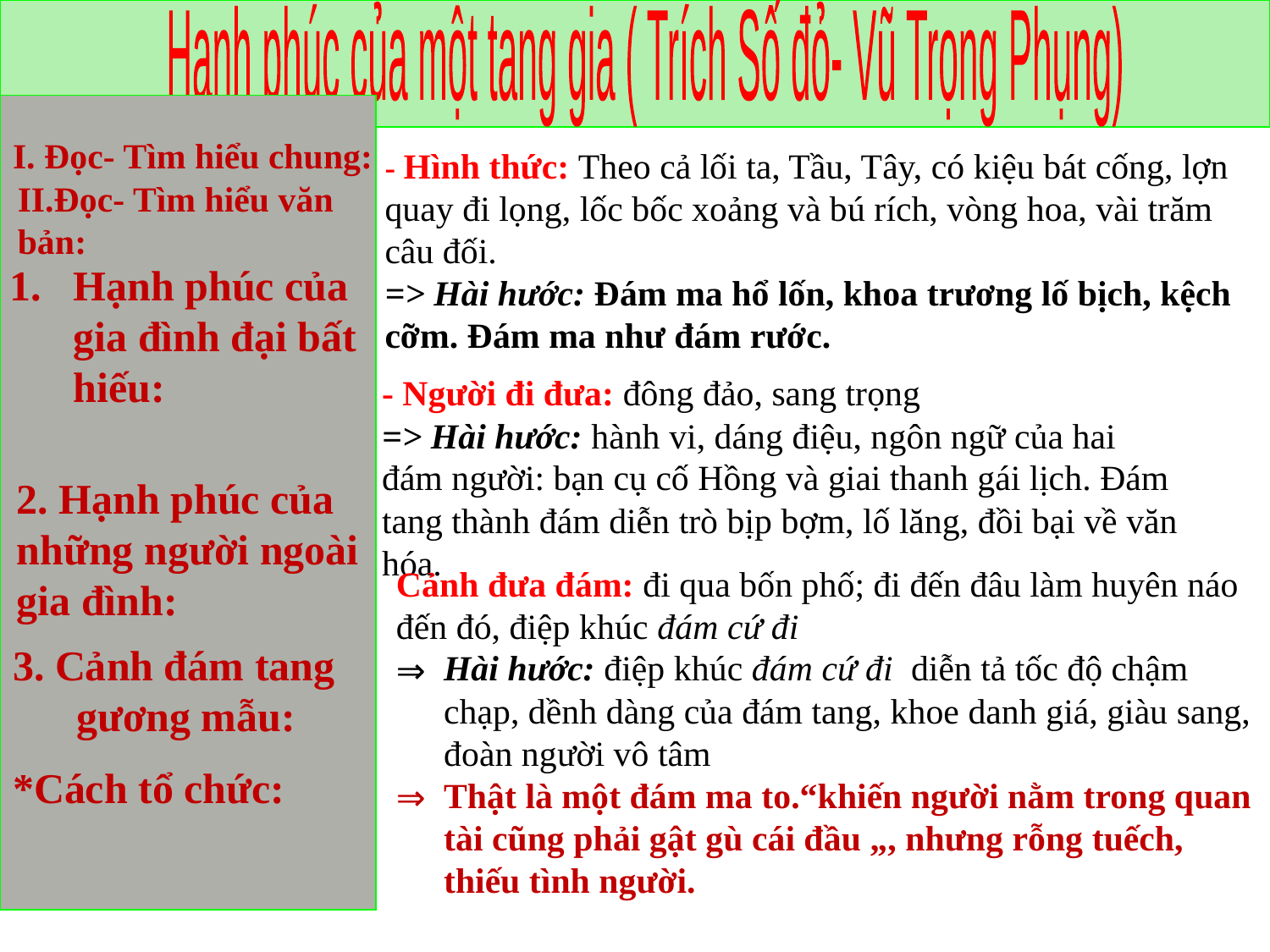

Hạnh phúc của một tang gia ( Trích Số đỏ- Vũ Trọng Phụng)

I. Đọc- Tìm hiểu chung:

- Hình thức: Theo cả lối ta, Tầu, Tây, có kiệu bát cống, lợn quay đi lọng, lốc bốc xoảng và bú rích, vòng hoa, vài trăm câu đối.
=> Hài hước: Đám ma hổ lốn, khoa trương lố bịch, kệch cỡm. Đám ma như đám rước.
II.Đọc- Tìm hiểu văn bản:
Hạnh phúc của gia đình đại bất hiếu:
- Người đi đưa: đông đảo, sang trọng
=> Hài hước: hành vi, dáng điệu, ngôn ngữ của hai đám người: bạn cụ cố Hồng và giai thanh gái lịch. Đám tang thành đám diễn trò bịp bợm, lố lăng, đồi bại về văn hóa.
2. Hạnh phúc của những người ngoài gia đình:
Cảnh đưa đám: đi qua bốn phố; đi đến đâu làm huyên náo đến đó, điệp khúc đám cứ đi
Hài hước: điệp khúc đám cứ đi  diễn tả tốc độ chậm chạp, dềnh dàng của đám tang, khoe danh giá, giàu sang, đoàn người vô tâm
Thật là một đám ma to.“khiến người nằm trong quan tài cũng phải gật gù cái đầu „, nhưng rỗng tuếch, thiếu tình người.
3. Cảnh đám tang gương mẫu:
*Cách tổ chức: